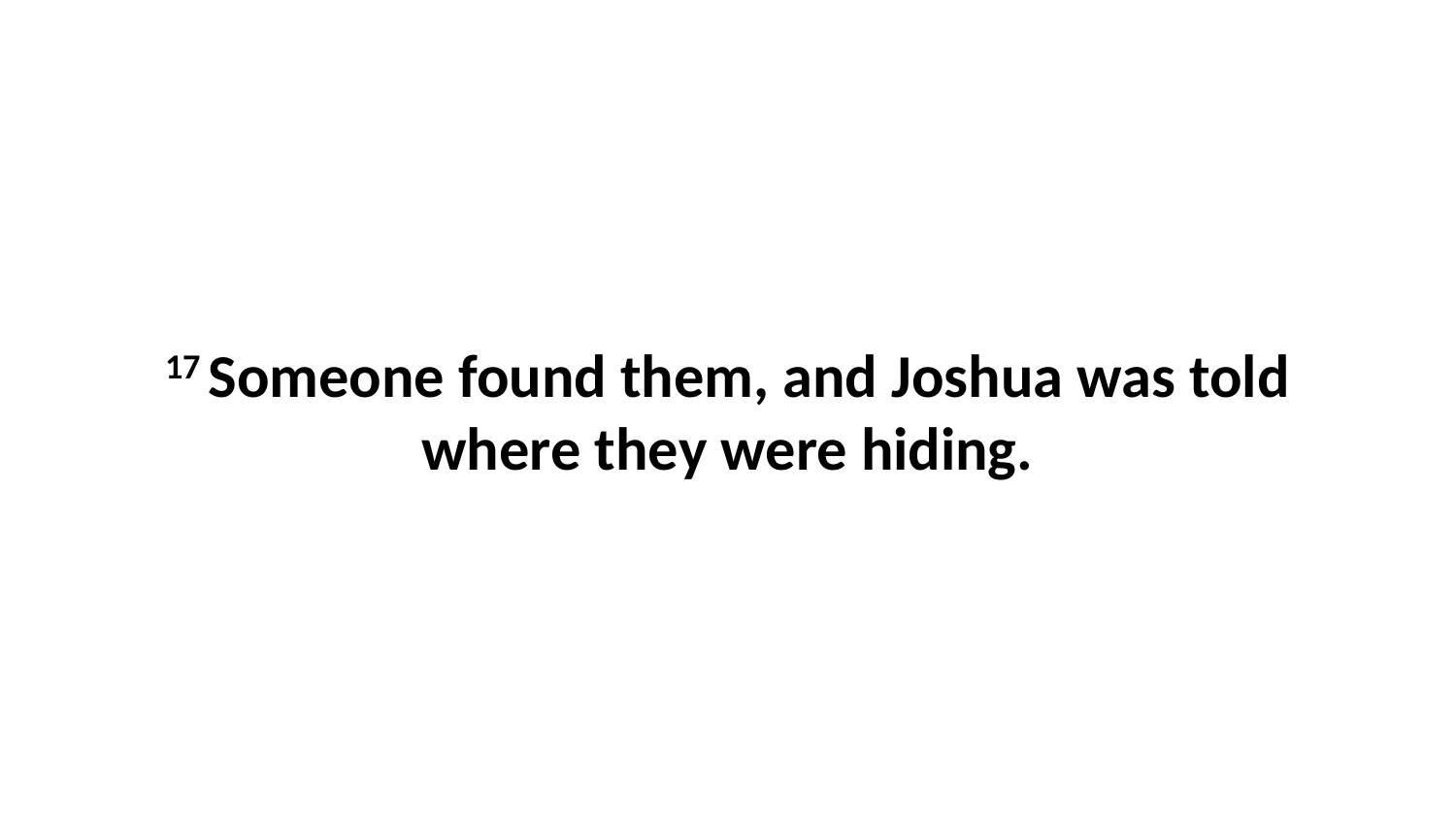

17 Someone found them, and Joshua was told where they were hiding.